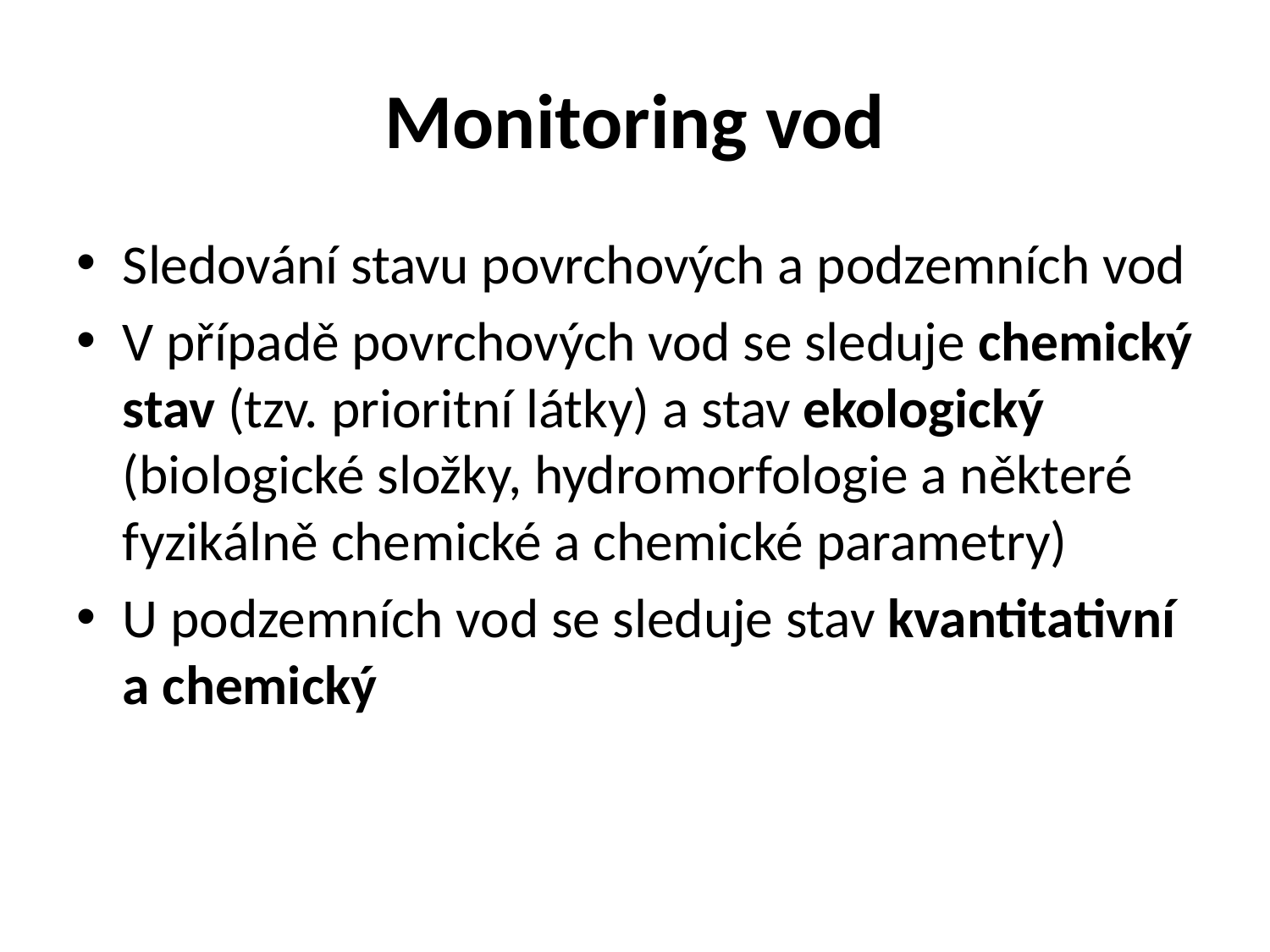

# Monitoring vod
Sledování stavu povrchových a podzemních vod
V případě povrchových vod se sleduje chemický stav (tzv. prioritní látky) a stav ekologický (biologické složky, hydromorfologie a některé fyzikálně chemické a chemické parametry)
U podzemních vod se sleduje stav kvantitativní a chemický